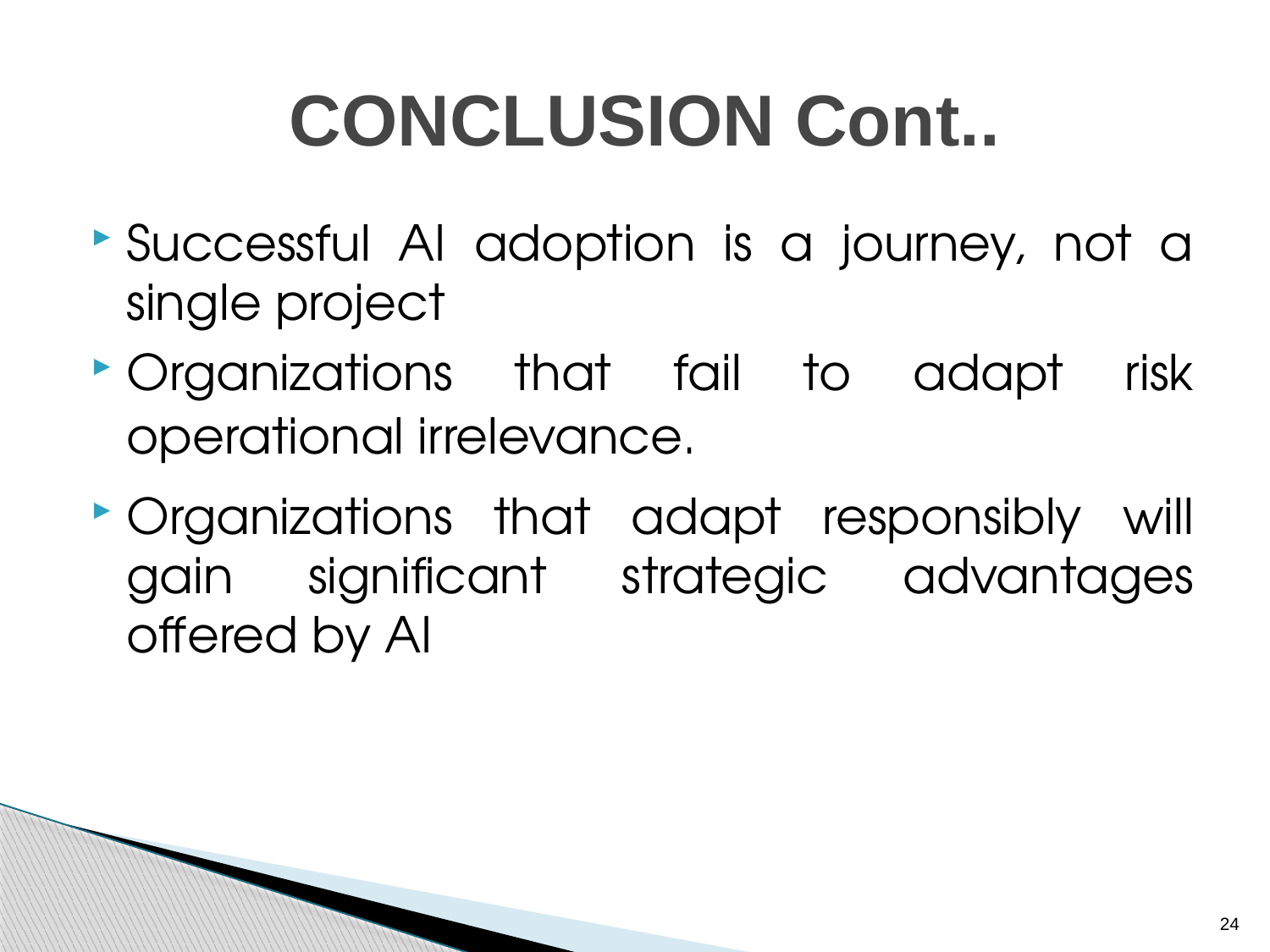

# CONCLUSION Cont..
Successful AI adoption is a journey, not a single project
Organizations that fail to adapt risk operational irrelevance.
Organizations that adapt responsibly will gain significant strategic advantages offered by AI
24